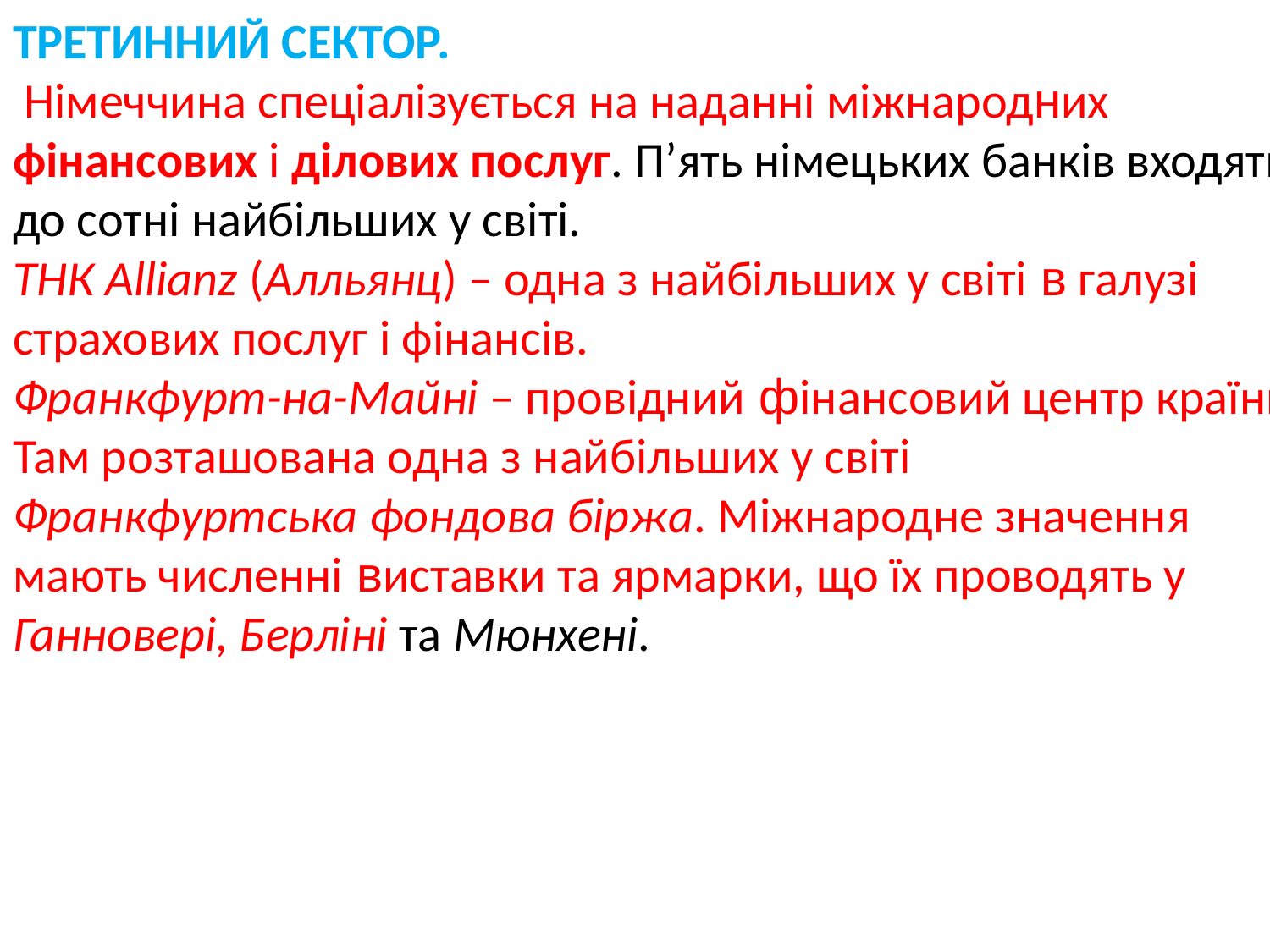

ТРЕТИННИЙ СЕКТОР.
 Німеччина спеціалізується на наданні міжнародних фінансових і ділових послуг. П’ять німецьких банків входять до сотні найбільших у світі.
ТНК Allianz (Алльянц) – одна з найбільших у світі в галузі страхових послуг і фінансів.
Франкфурт-на-Майні – провідний фінансовий центр країни. Там розташована одна з найбільших у світі
Франкфуртська фондова біржа. Міжнародне значення мають численні виставки та ярмарки, що їх проводять у Ганновері, Берліні та Мюнхені.